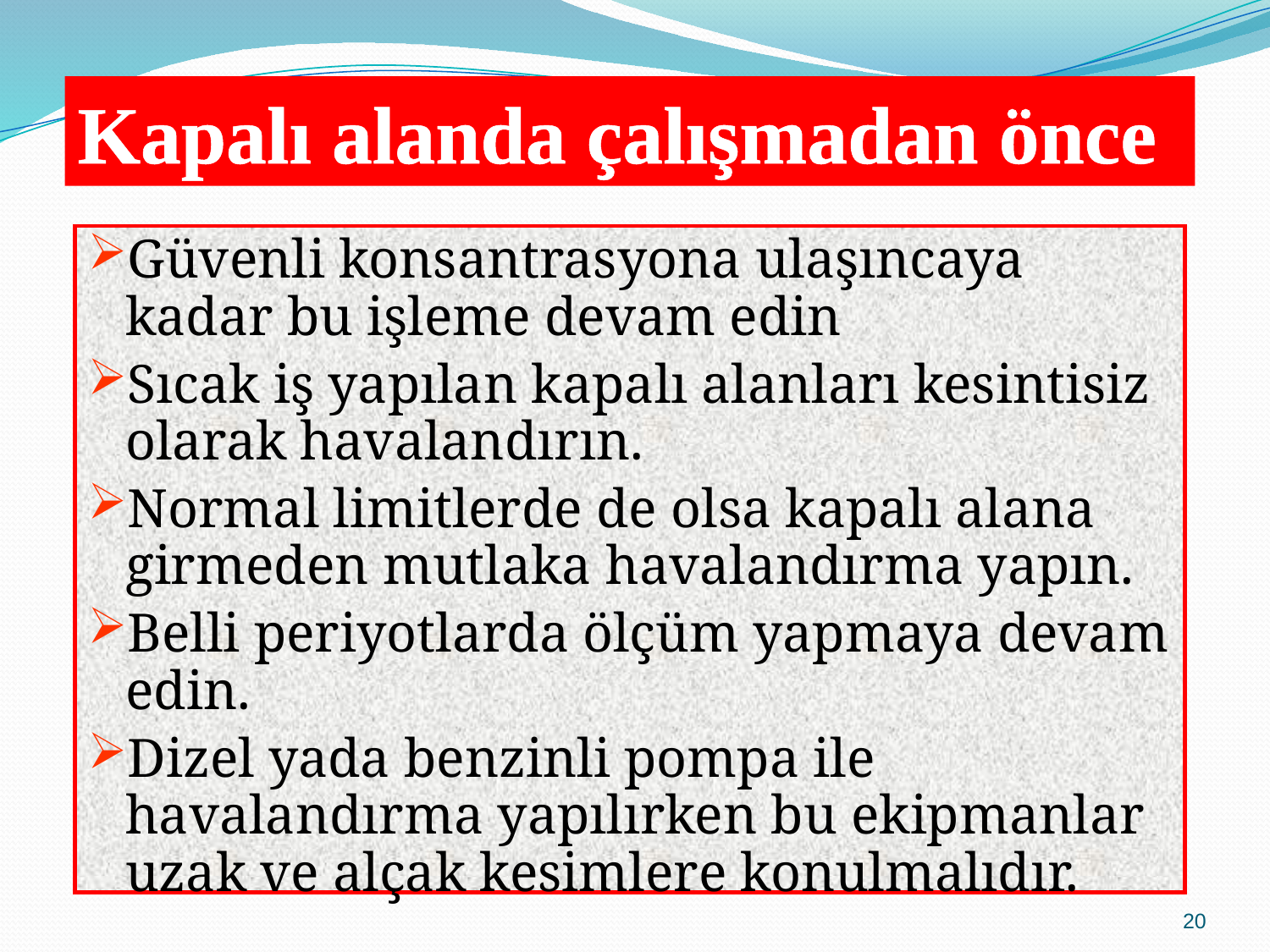

Kapalı alanda çalışmadan önce
Güvenli konsantrasyona ulaşıncaya kadar bu işleme devam edin
Sıcak iş yapılan kapalı alanları kesintisiz olarak havalandırın.
Normal limitlerde de olsa kapalı alana girmeden mutlaka havalandırma yapın.
Belli periyotlarda ölçüm yapmaya devam edin.
Dizel yada benzinli pompa ile havalandırma yapılırken bu ekipmanlar uzak ve alçak kesimlere konulmalıdır.
20